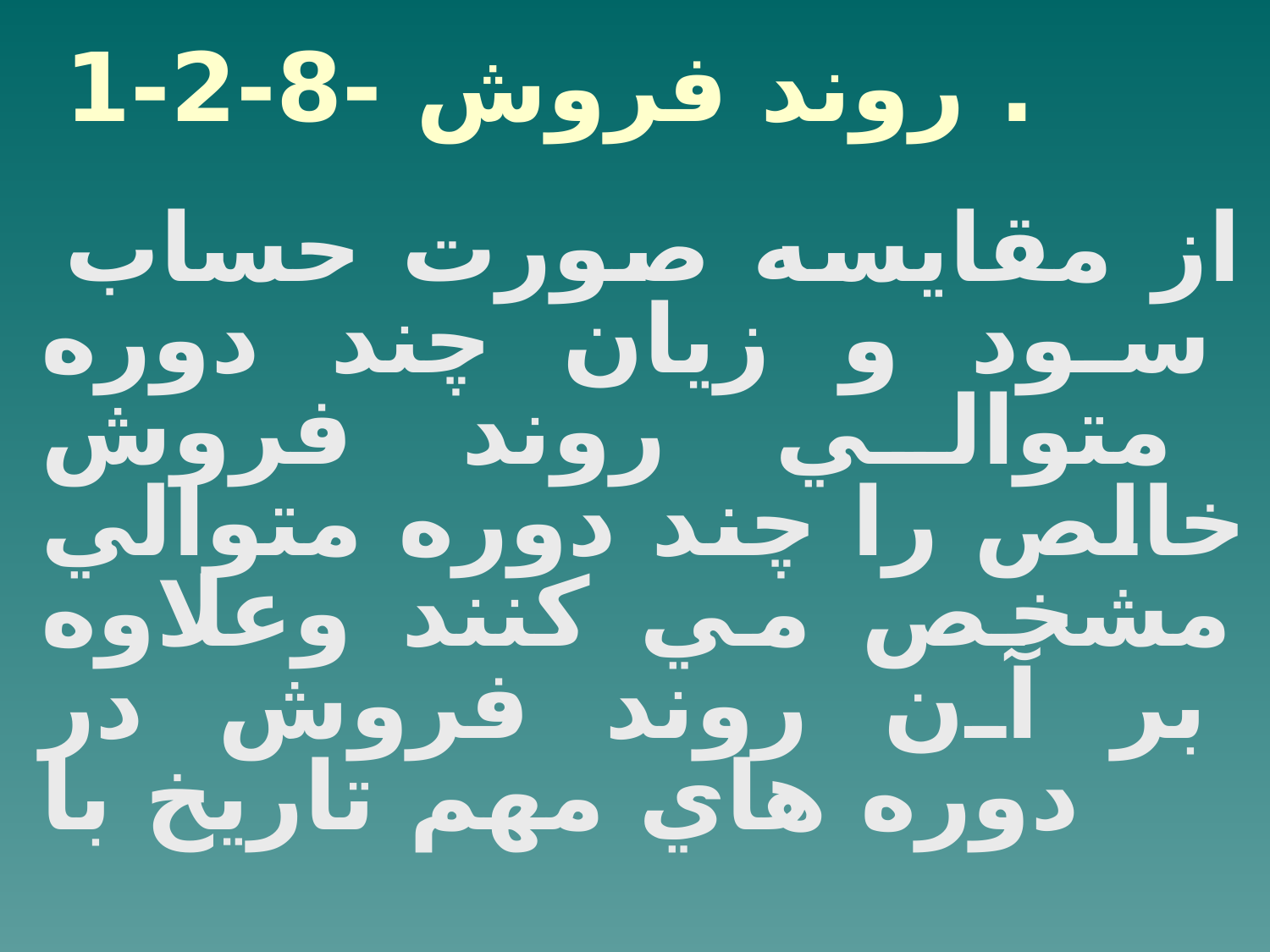

1-2-8- روند فروش .

از مقايسه صورت حساب سود و زيان چند دوره متوالي روند فروش خالص را چند دوره متوالي مشخص مي كنند وعلاوه بر آن روند فروش در دوره هاي مهم تاريخ با